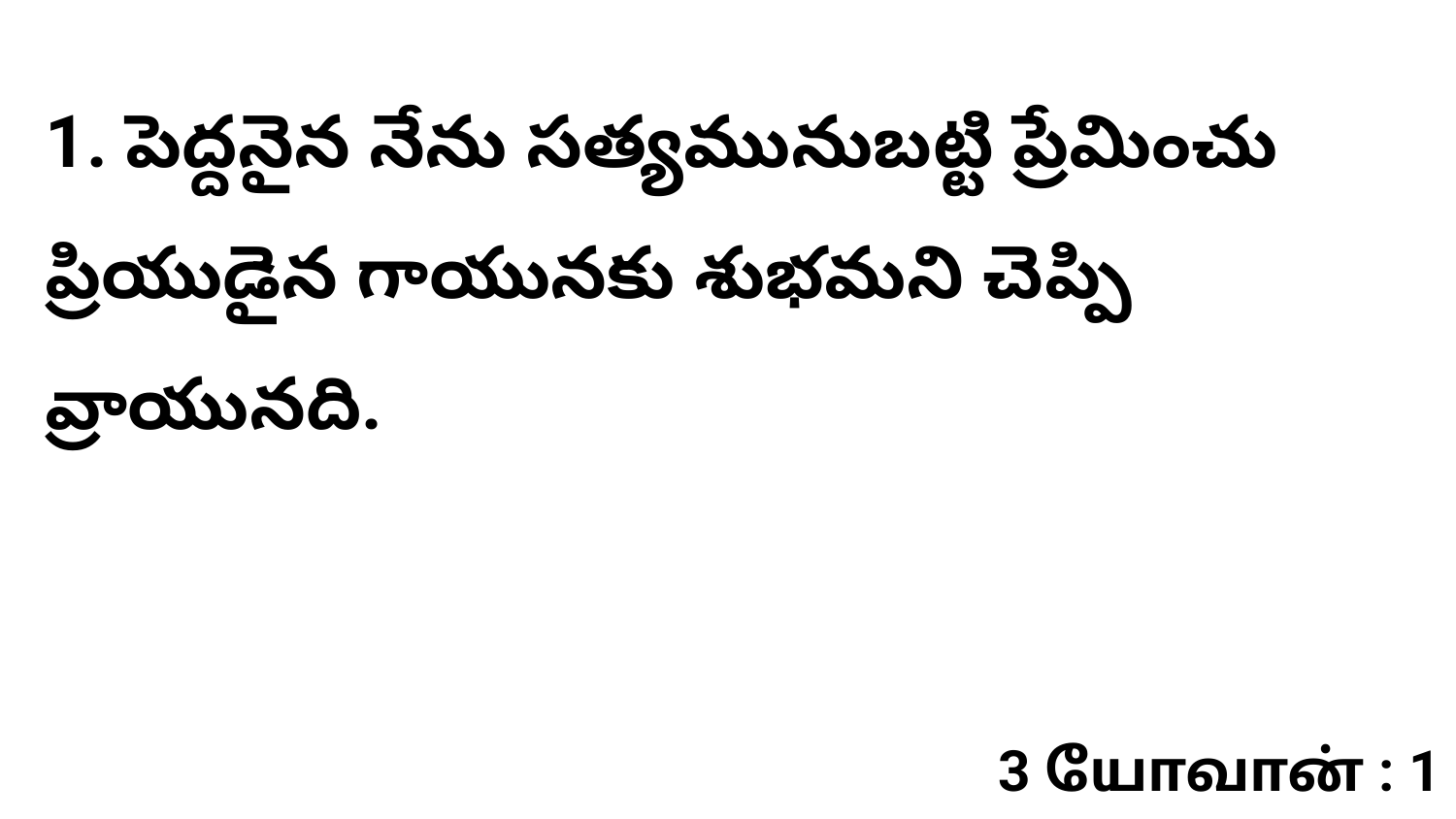

1. పెద్దనైన నేను సత్యమునుబట్టి ప్రేమించు ప్రియుడైన గాయునకు శుభమని చెప్పి వ్రాయునది.
3 யோவான் : 1